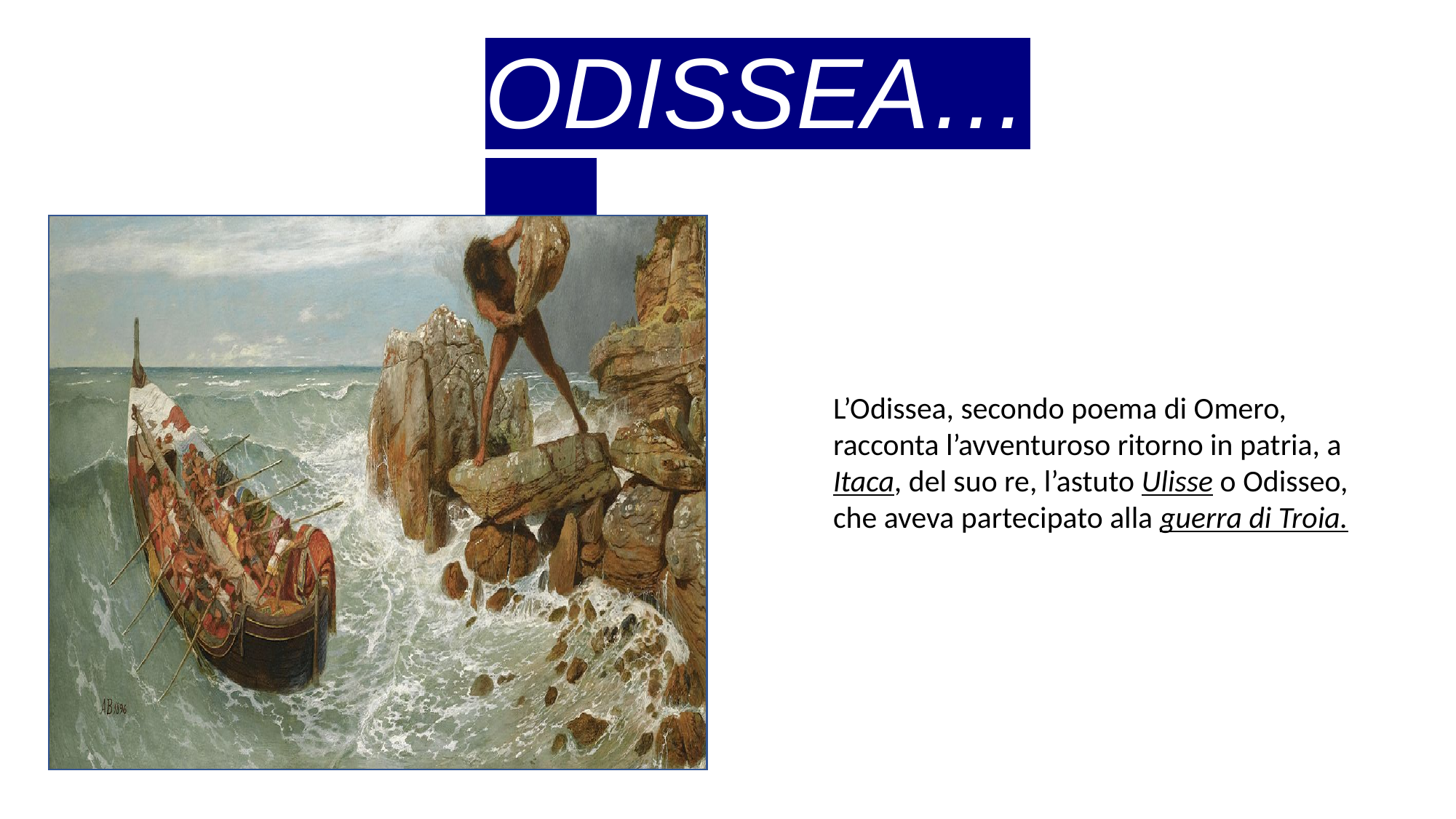

ODISSEA…

L’Odissea, secondo poema di Omero, racconta l’avventuroso ritorno in patria, a Itaca, del suo re, l’astuto Ulisse o Odisseo, che aveva partecipato alla guerra di Troia.
LLL L’ILIADE…